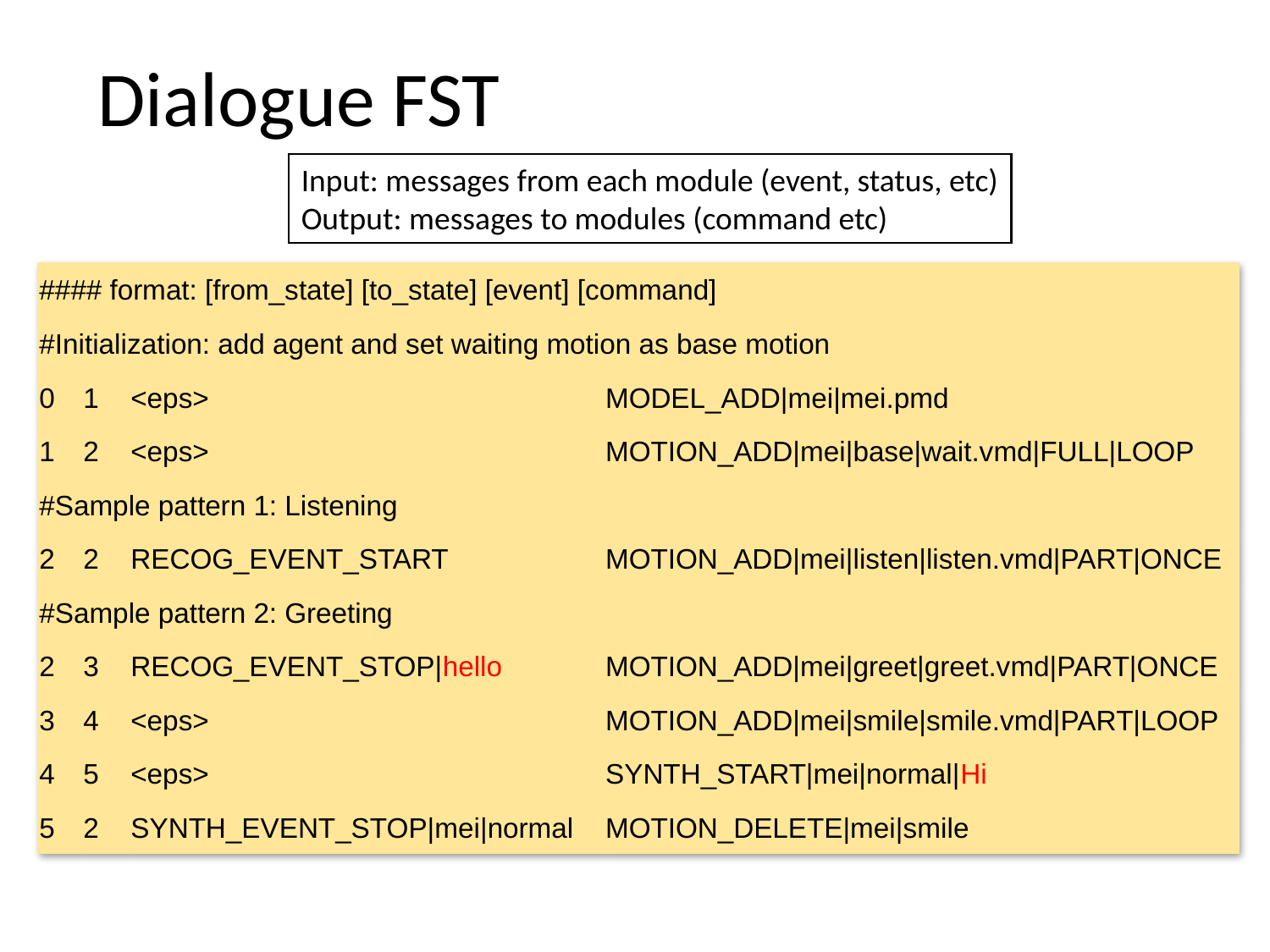

# Dialogue FST
Input: messages from each module (event, status, etc)
Output: messages to modules (command etc)
| #### format: [from\_state] [to\_state] [event] [command] |  |  |  |
| --- | --- | --- | --- |
| #Initialization: add agent and set waiting motion as base motion |  |  |  |
| 0 | 1 | <eps> | MODEL\_ADD|mei|mei.pmd |
| 1 | 2 | <eps> | MOTION\_ADD|mei|base|wait.vmd|FULL|LOOP |
| #Sample pattern 1: Listening |  |  |  |
| 2 | 2 | RECOG\_EVENT\_START | MOTION\_ADD|mei|listen|listen.vmd|PART|ONCE |
| #Sample pattern 2: Greeting |  |  |  |
| 2 | 3 | RECOG\_EVENT\_STOP|hello | MOTION\_ADD|mei|greet|greet.vmd|PART|ONCE |
| 3 | 4 | <eps> | MOTION\_ADD|mei|smile|smile.vmd|PART|LOOP |
| 4 | 5 | <eps> | SYNTH\_START|mei|normal|Hi |
| 5 | 2 | SYNTH\_EVENT\_STOP|mei|normal | MOTION\_DELETE|mei|smile |